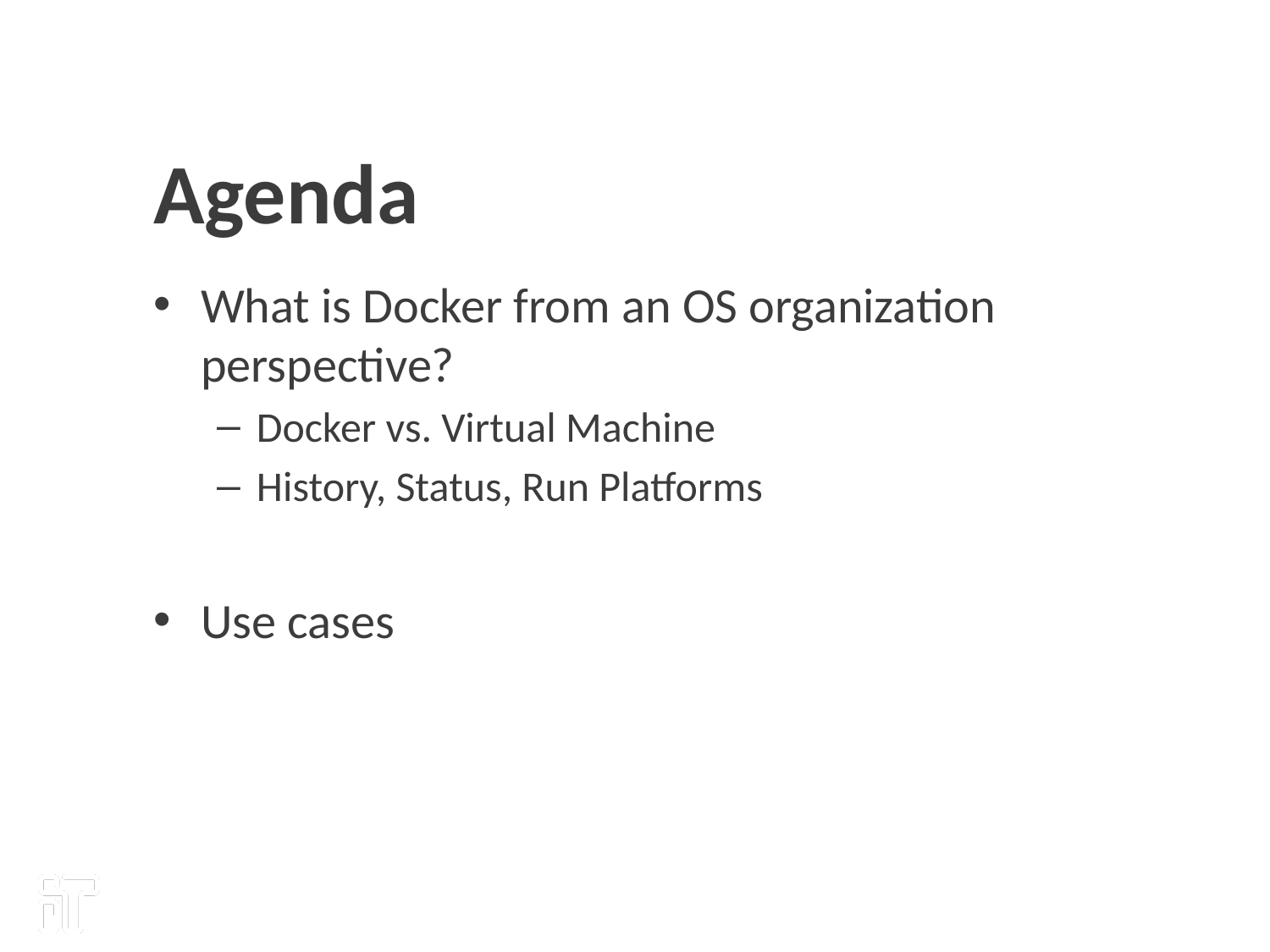

Agenda
What is Docker from an OS organization perspective?
Docker vs. Virtual Machine
History, Status, Run Platforms

Use cases

2